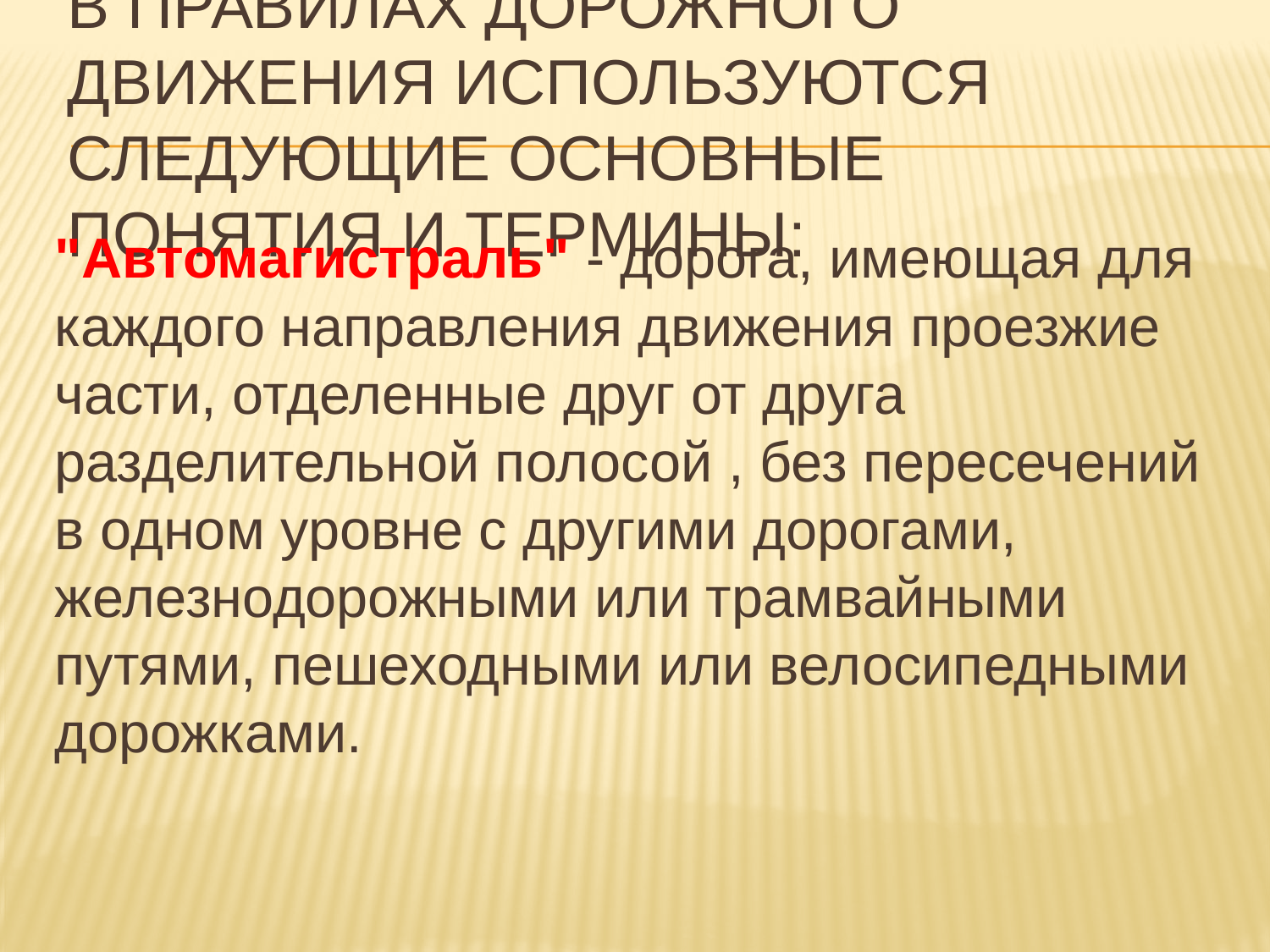

# В правилах дорожного движения используются следующие основные понятия и термины:
"Автомагистраль" - дорога, имеющая для каждого направления движения проезжие части, отделенные друг от друга разделительной полосой , без пересечений в одном уровне с другими дорогами, железнодорожными или трамвайными путями, пешеходными или велосипедными дорожками.